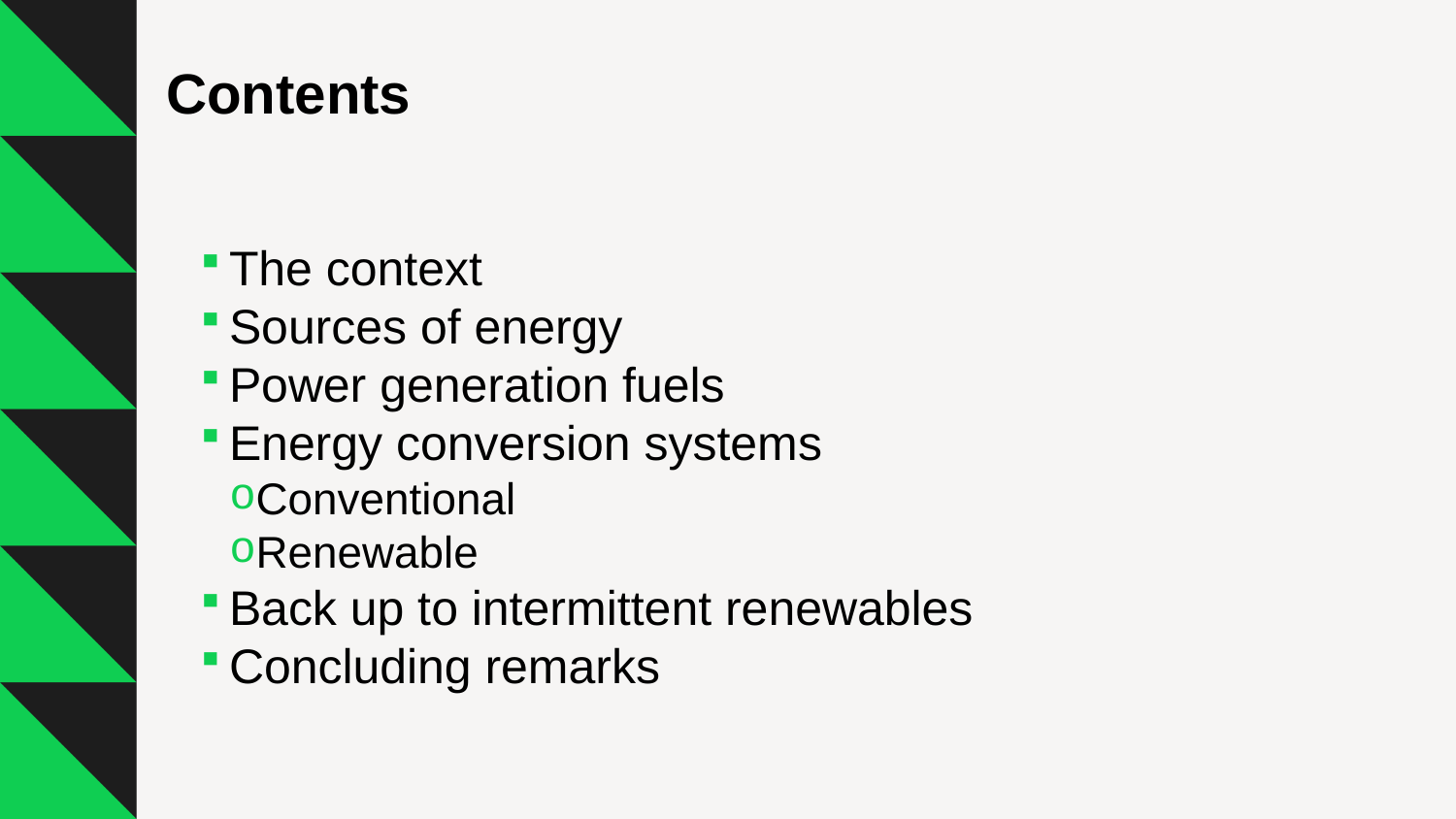

# Contents
The context
Sources of energy
Power generation fuels
Energy conversion systems
Conventional
Renewable
Back up to intermittent renewables
Concluding remarks